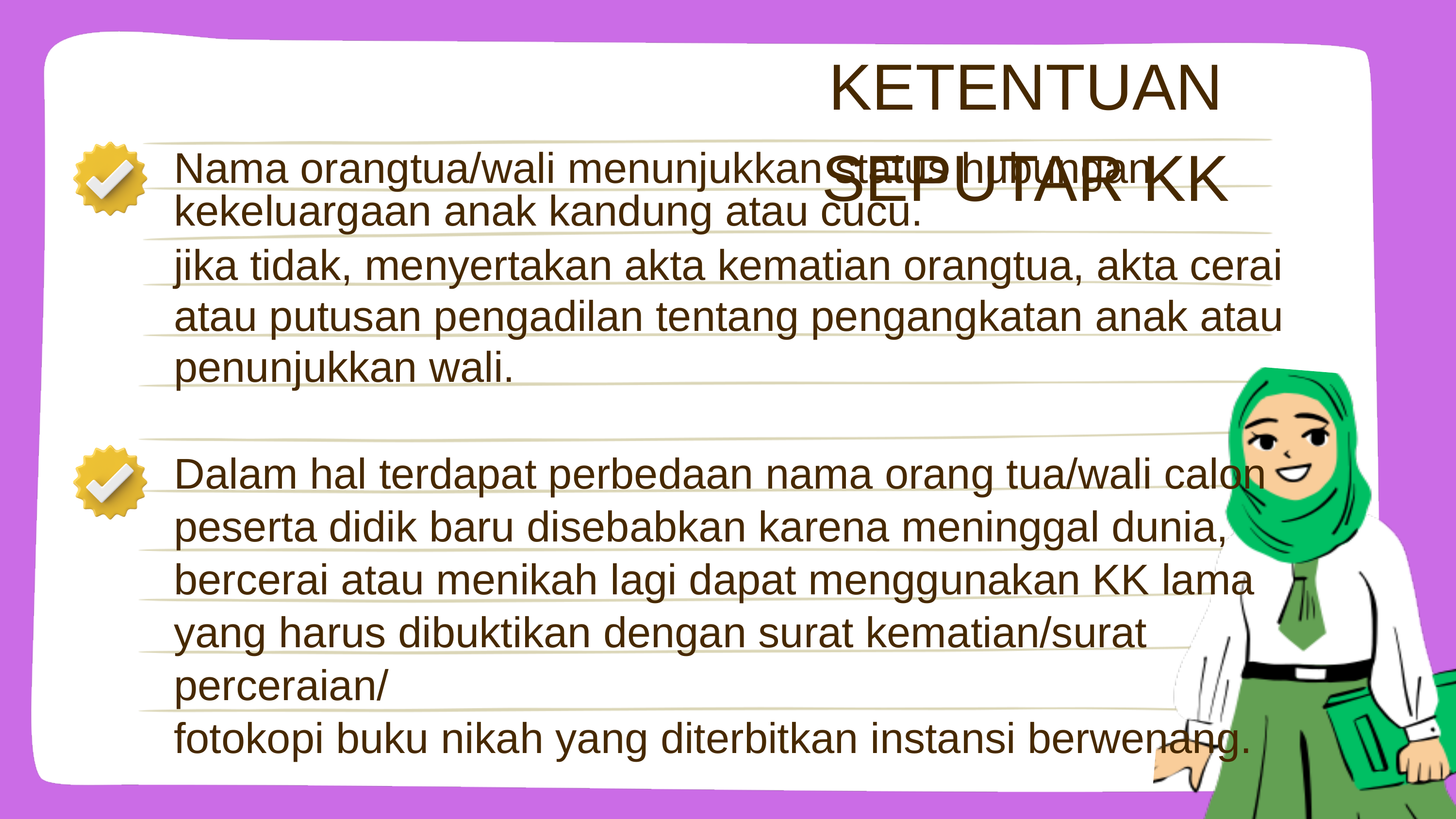

KETENTUAN SEPUTAR KK

Nama orangtua/wali menunjukkan status hubungan kekeluargaan anak kandung atau cucu.

jika tidak, menyertakan akta kematian orangtua, akta cerai atau putusan pengadilan tentang pengangkatan anak atau penunjukkan wali.

Dalam hal terdapat perbedaan nama orang tua/wali calon peserta didik baru disebabkan karena meninggal dunia, bercerai atau menikah lagi dapat menggunakan KK lama yang harus dibuktikan dengan surat kematian/surat perceraian/
fotokopi buku nikah yang diterbitkan instansi berwenang.